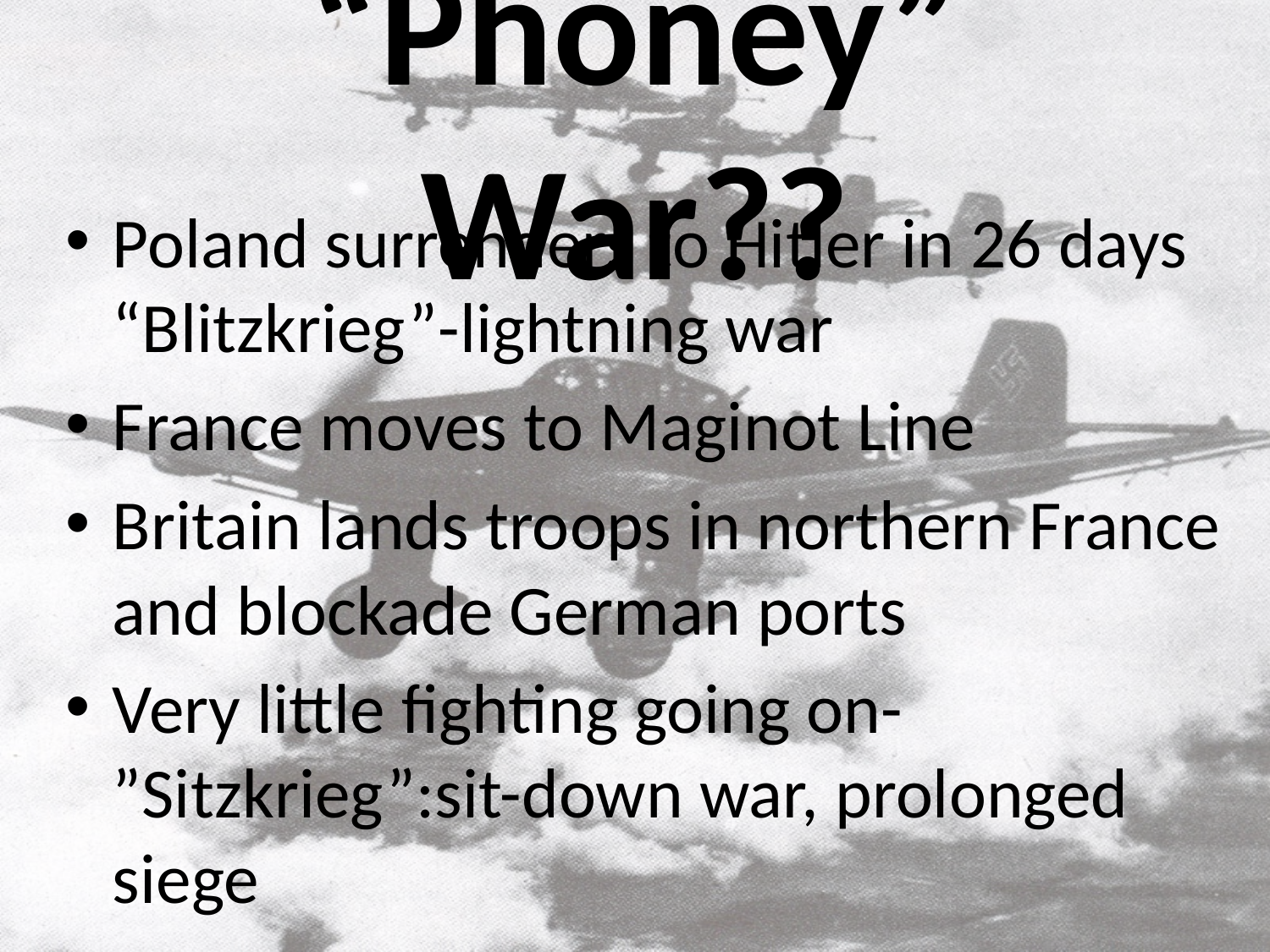

# “Phoney” War??
Poland surrenders to Hitler in 26 days “Blitzkrieg”-lightning war
France moves to Maginot Line
Britain lands troops in northern France and blockade German ports
Very little fighting going on- ”Sitzkrieg”:sit-down war, prolonged siege